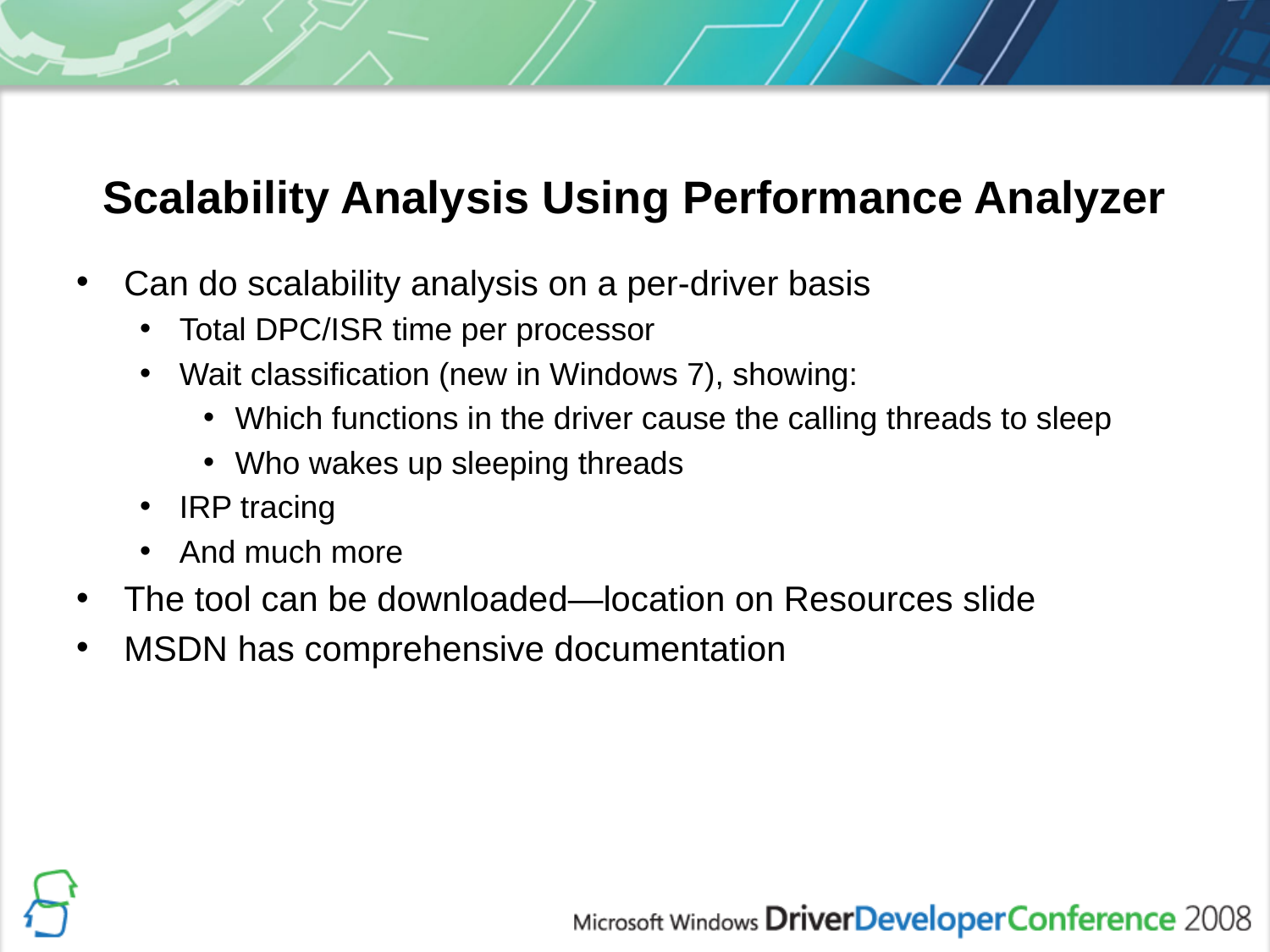

# Scalability Analysis Using Performance Analyzer
Can do scalability analysis on a per-driver basis
Total DPC/ISR time per processor
Wait classification (new in Windows 7), showing:
Which functions in the driver cause the calling threads to sleep
Who wakes up sleeping threads
IRP tracing
And much more
The tool can be downloaded—location on Resources slide
MSDN has comprehensive documentation